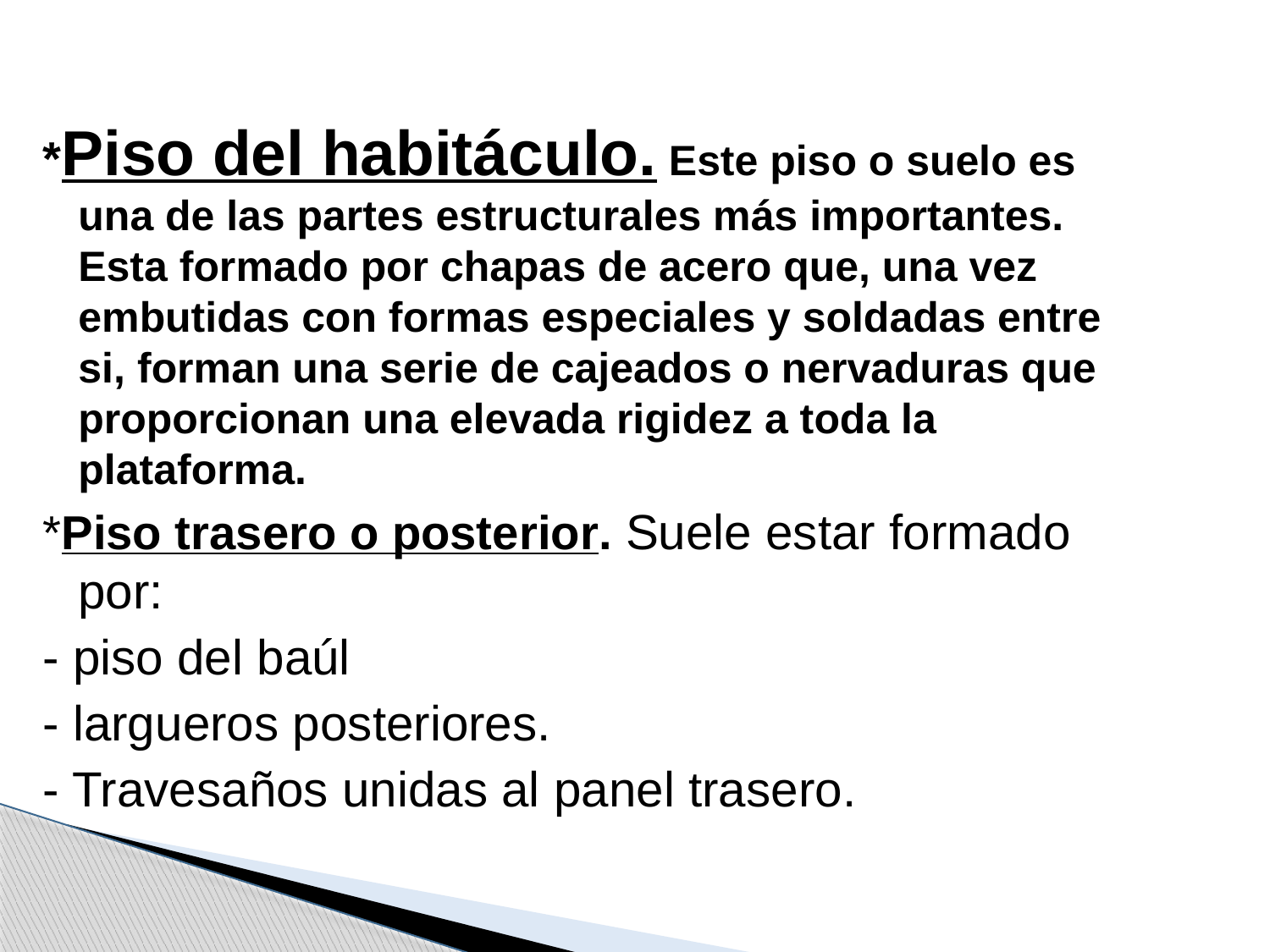

*Piso del habitáculo. Este piso o suelo es una de las partes estructurales más importantes. Esta formado por chapas de acero que, una vez embutidas con formas especiales y soldadas entre si, forman una serie de cajeados o nervaduras que proporcionan una elevada rigidez a toda la plataforma.
*Piso trasero o posterior. Suele estar formado por:
- piso del baúl
- largueros posteriores.
- Travesaños unidas al panel trasero.